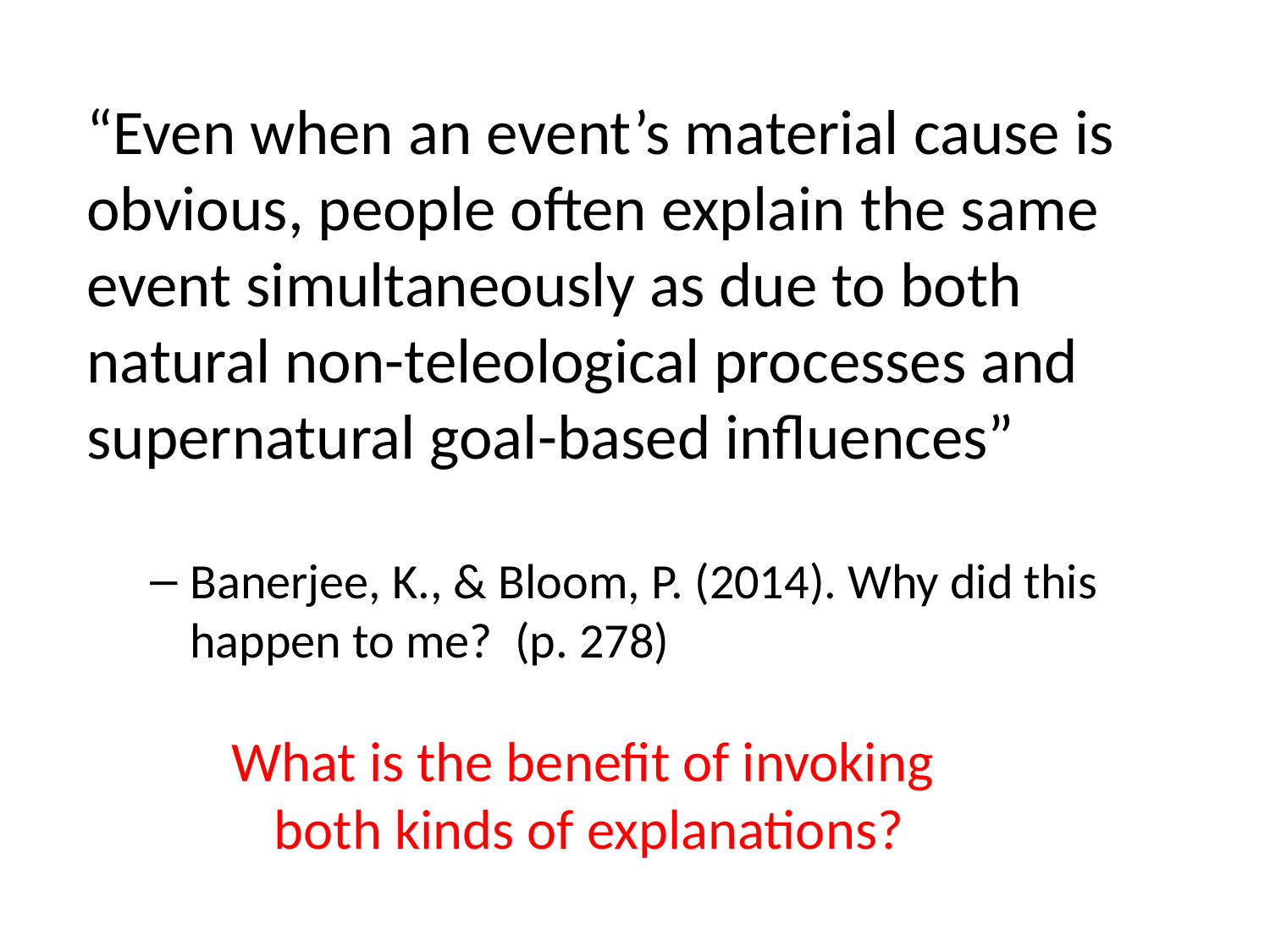

“Even when an event’s material cause is obvious, people often explain the same event simultaneously as due to both natural non-teleological processes and supernatural goal-based influences”
Banerjee, K., & Bloom, P. (2014). Why did this happen to me?  (p. 278)
What is the benefit of invoking
both kinds of explanations?